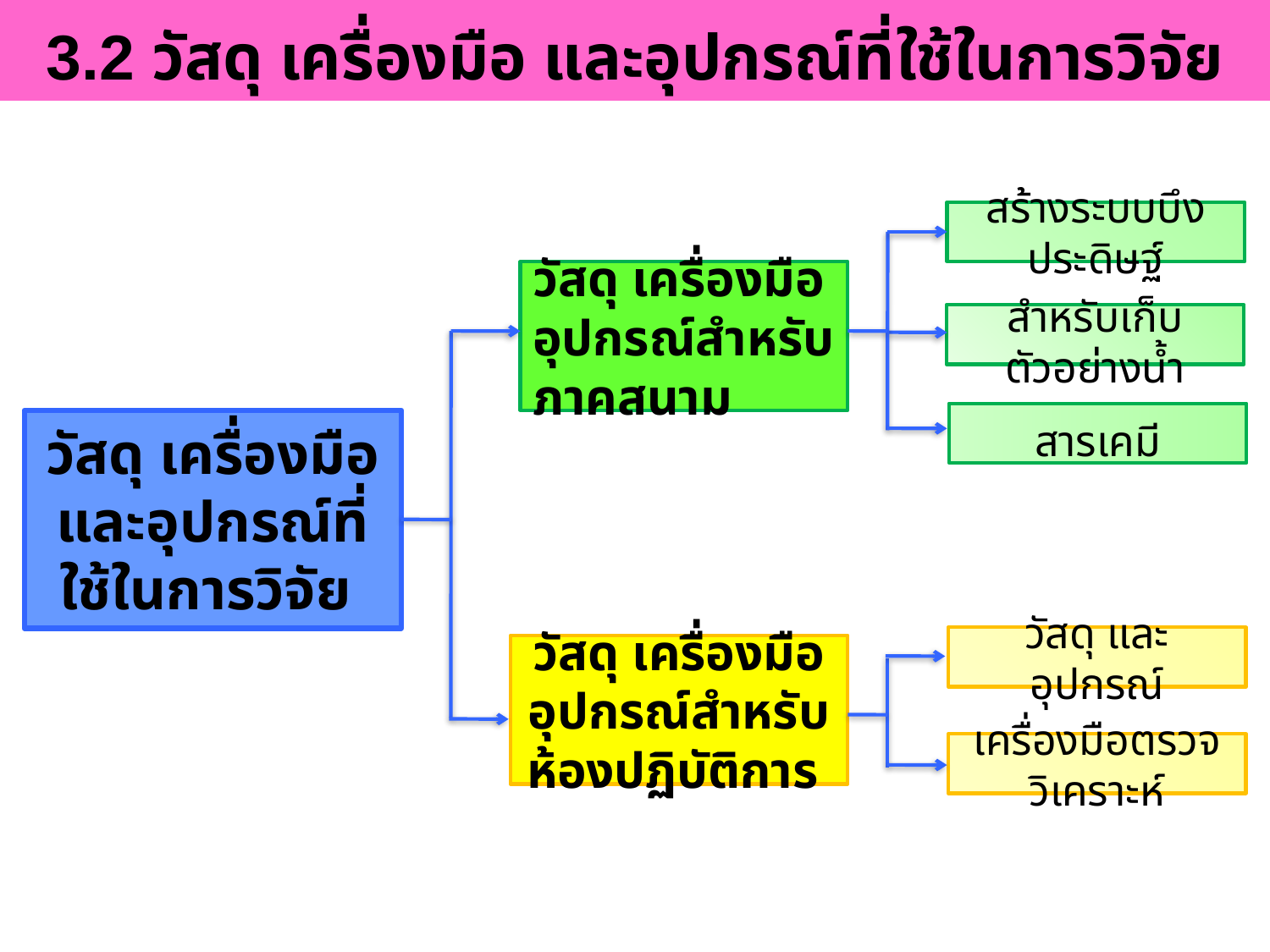

3.2 วัสดุ เครื่องมือ และอุปกรณ์ที่ใช้ในการวิจัย
สร้างระบบบึงประดิษฐ์
วัสดุ เครื่องมือ อุปกรณ์สําหรับภาคสนาม

สำหรับเก็บตัวอย่างน้ำ

สารเคมี

วัสดุ เครื่องมือ และอุปกรณ์ที่ใช้ในการวิจัย
วัสดุ และอุปกรณ์
วัสดุ เครื่องมือ อุปกรณ์สำหรับห้องปฏิบัติการ
เครื่องมือตรวจวิเคราะห์